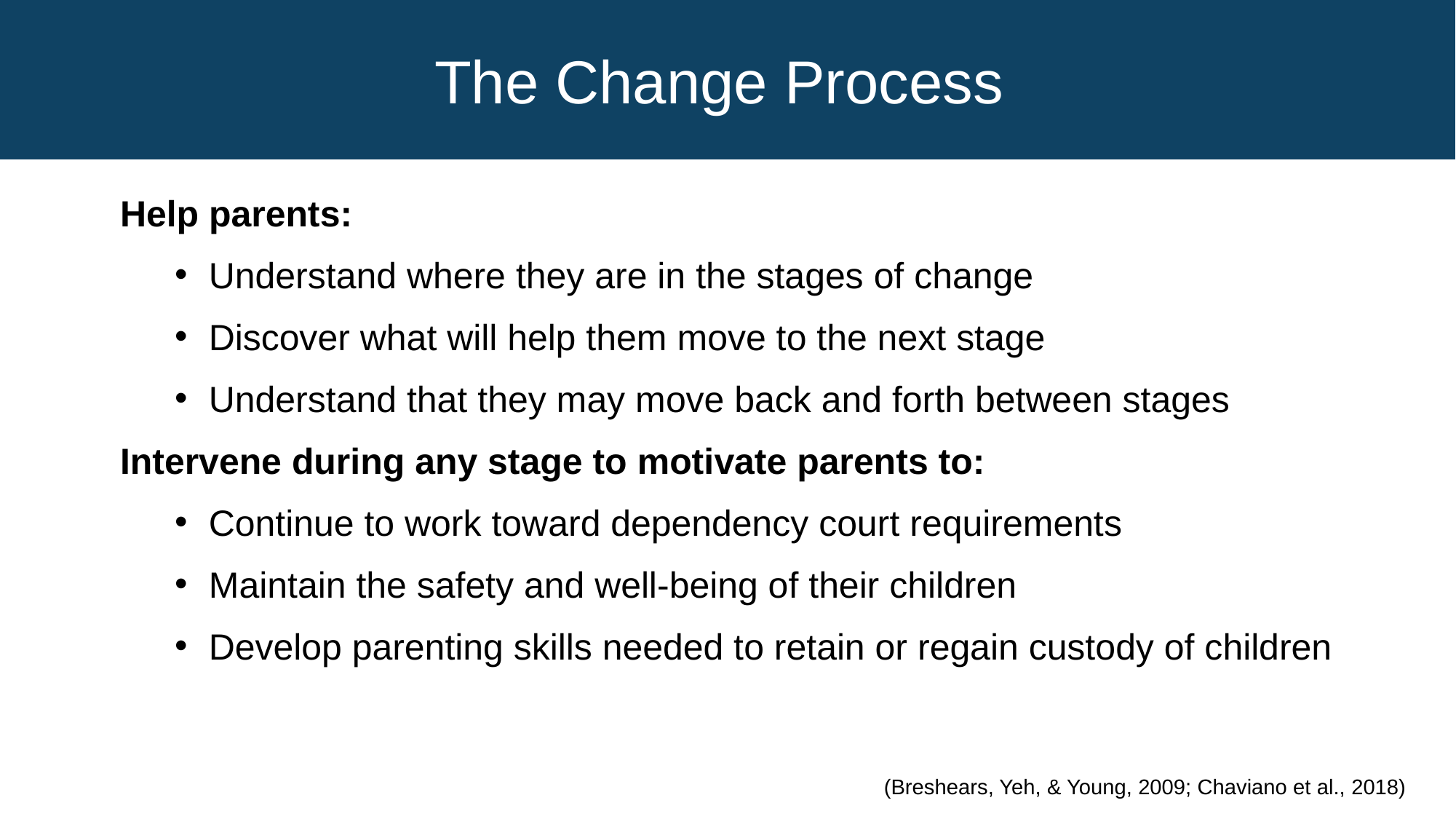

# The Change Process
Help parents:
Understand where they are in the stages of change
Discover what will help them move to the next stage
Understand that they may move back and forth between stages
Intervene during any stage to motivate parents to:
Continue to work toward dependency court requirements
Maintain the safety and well-being of their children
Develop parenting skills needed to retain or regain custody of children

(Breshears, Yeh, & Young, 2009; Chaviano et al., 2018)